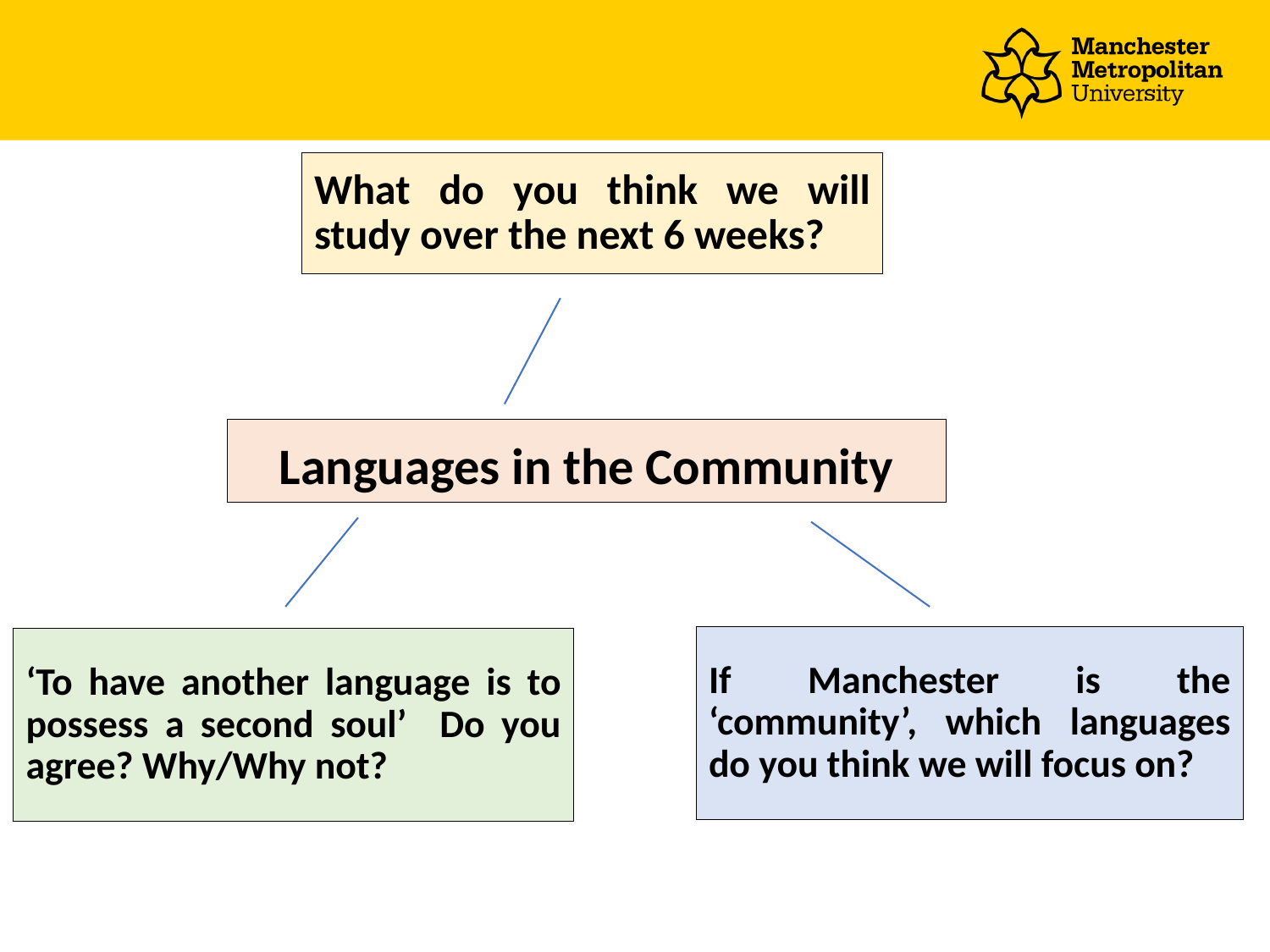

What do you think we will study over the next 6 weeks?
# Languages in the Community
If Manchester is the ‘community’, which languages do you think we will focus on?
‘To have another language is to possess a second soul’  Do you agree? Why/Why not?